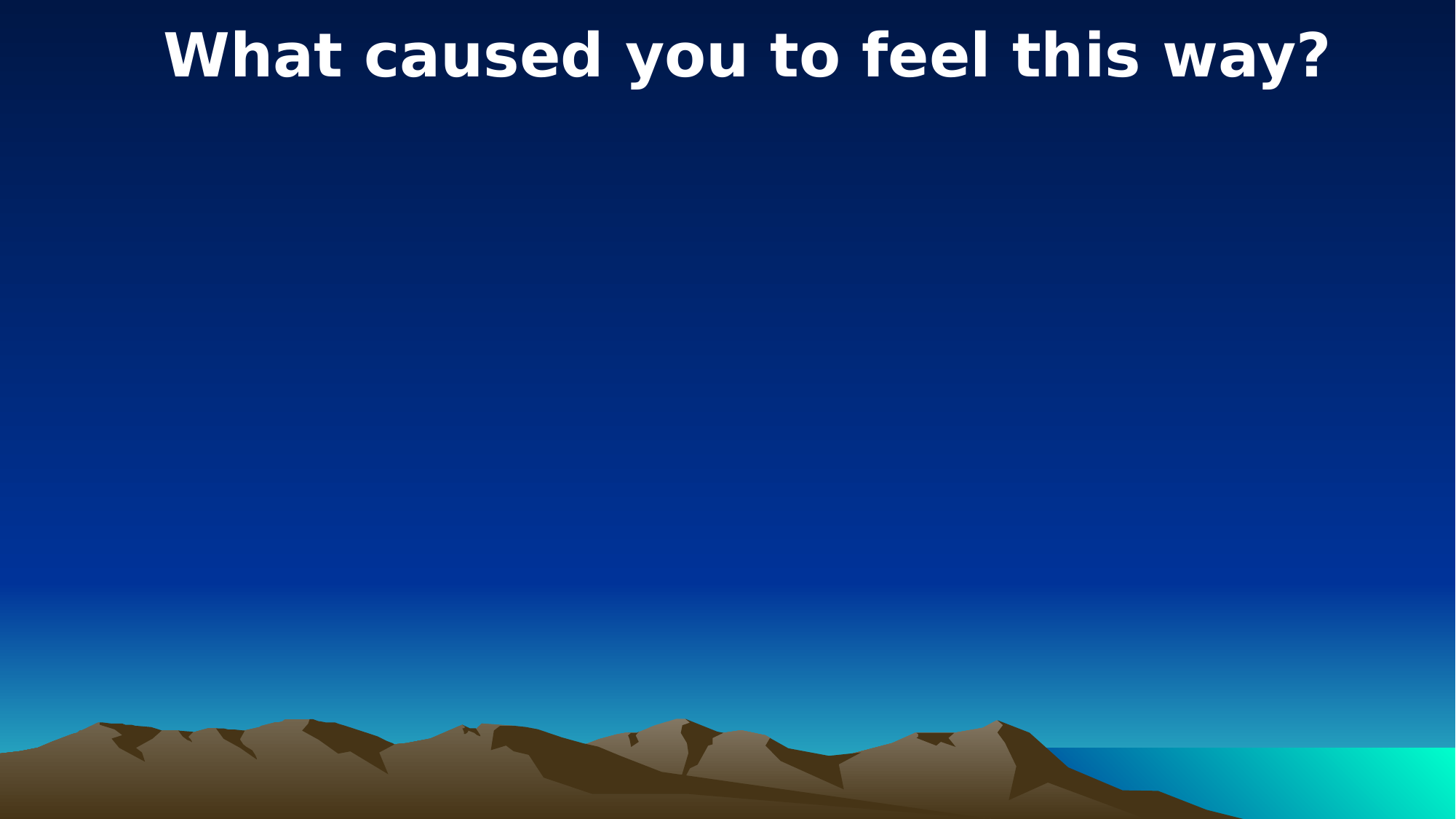

What caused you to feel this way?